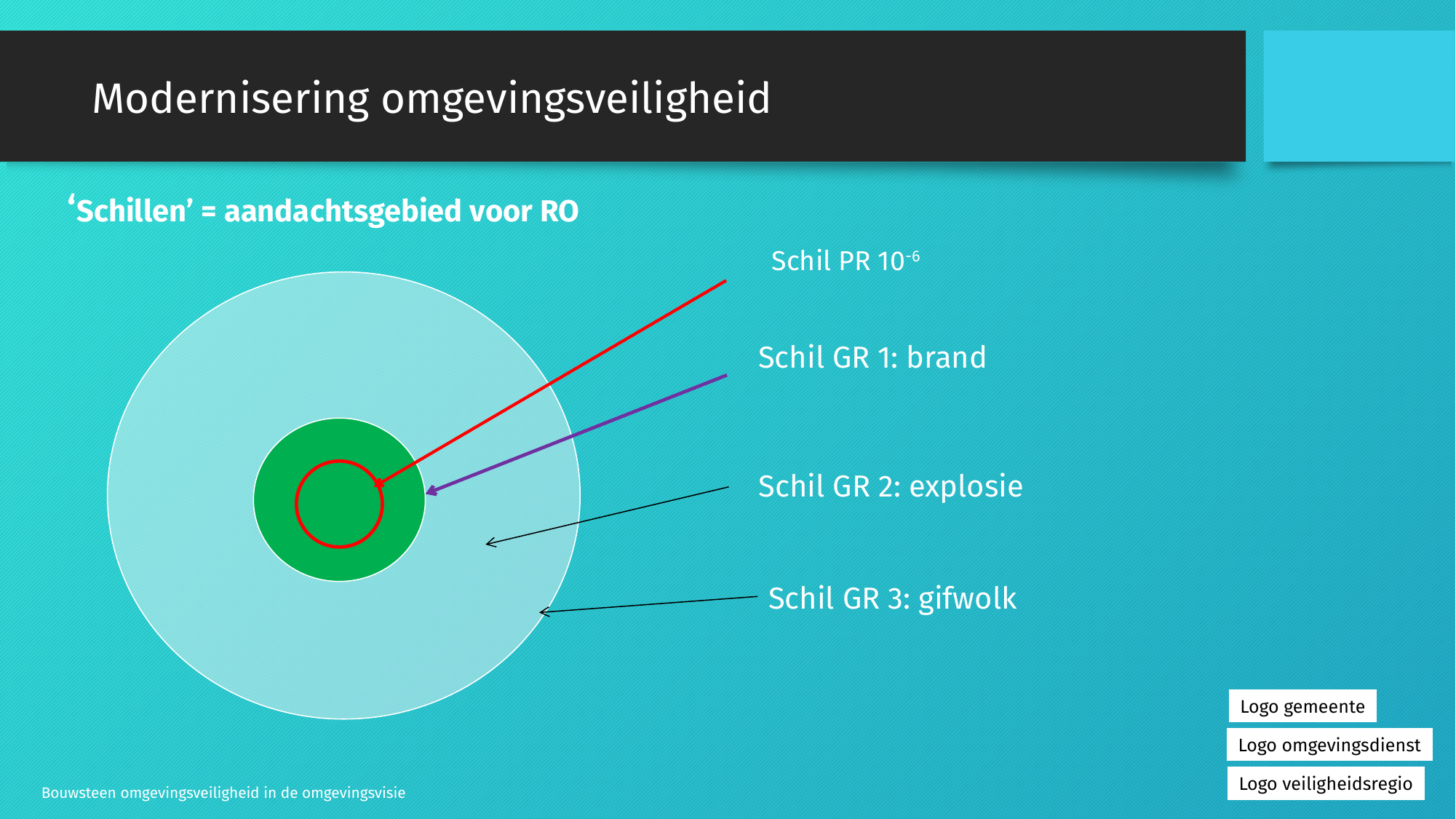

# Modernisering omgevingsveiligheid
‘Schillen’ = aandachtsgebied voor RO
Schil PR 10-6

Schil GR 1: brand

Schil GR 2: explosie
Schil GR 3: gifwolk
Logo gemeente
Logo omgevingsdienst
Logo veiligheidsregio